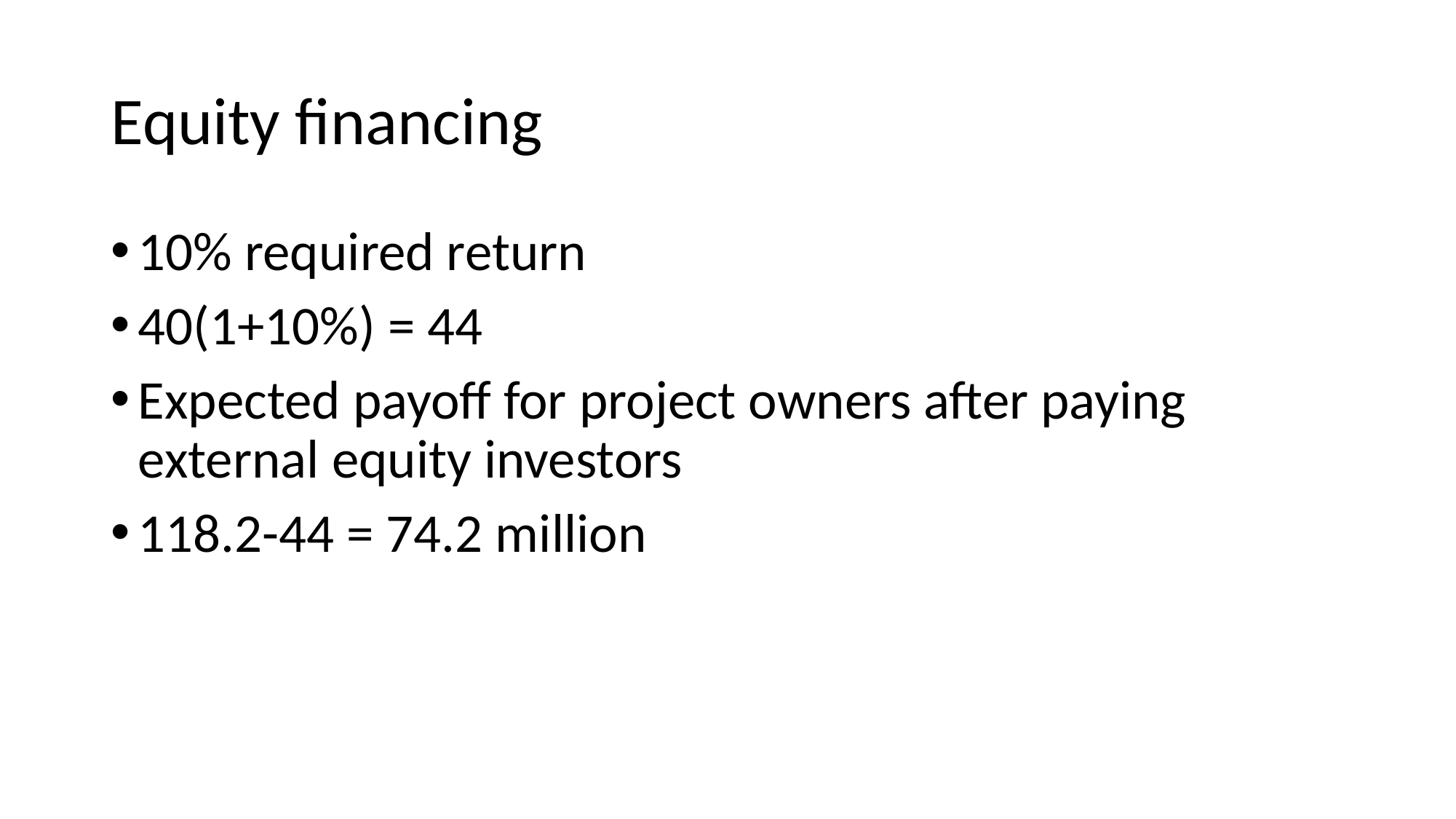

# Equity financing
10% required return
40(1+10%) = 44
Expected payoff for project owners after paying external equity investors
118.2-44 = 74.2 million